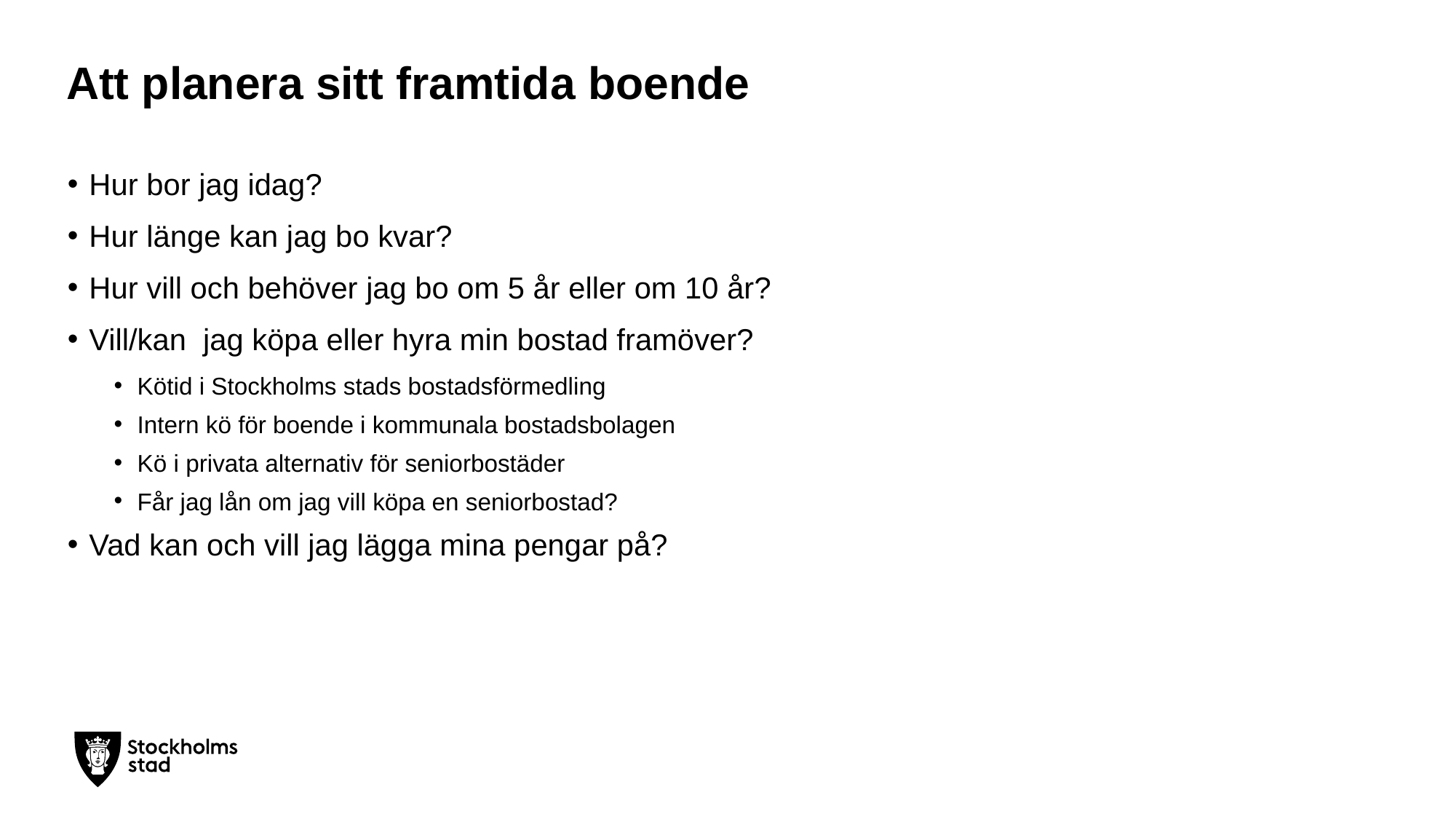

Att planera sitt framtida boende
Hur bor jag idag?
Hur länge kan jag bo kvar?
Hur vill och behöver jag bo om 5 år eller om 10 år?
Vill/kan  jag köpa eller hyra min bostad framöver?
Kötid i Stockholms stads bostadsförmedling
Intern kö för boende i kommunala bostadsbolagen
Kö i privata alternativ för seniorbostäder
Får jag lån om jag vill köpa en seniorbostad?
Vad kan och vill jag lägga mina pengar på?